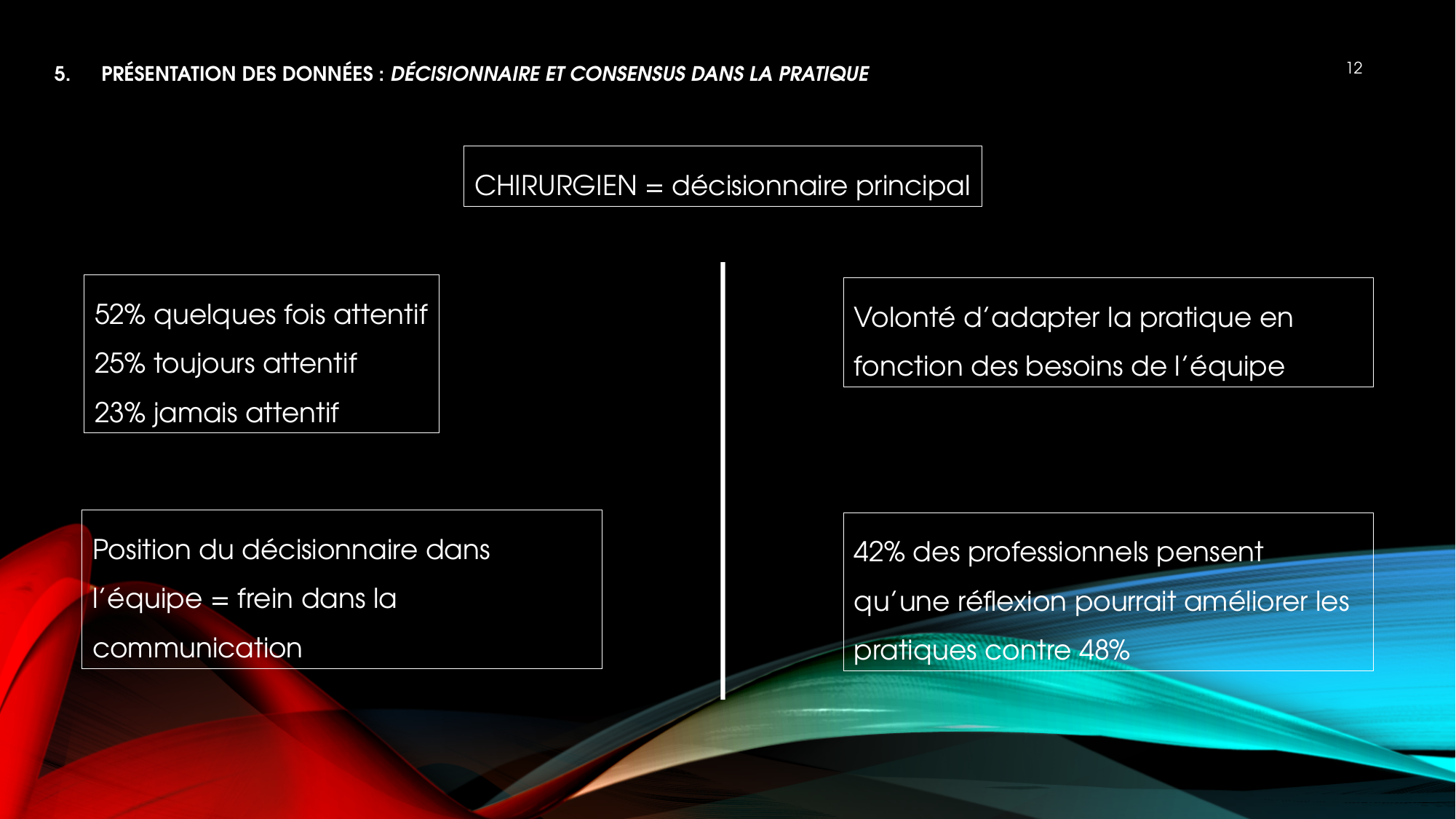

# Présentation des données : DÉCISIONNAIRE ET CONSENSUS DANS LA PRATIQUE
12
CHIRURGIEN = décisionnaire principal
52% quelques fois attentif
25% toujours attentif
23% jamais attentif
Volonté d’adapter la pratique en fonction des besoins de l’équipe
42% des professionnels pensent qu’une réflexion pourrait améliorer les pratiques contre 48%
Position du décisionnaire dans l’équipe = frein dans la communication